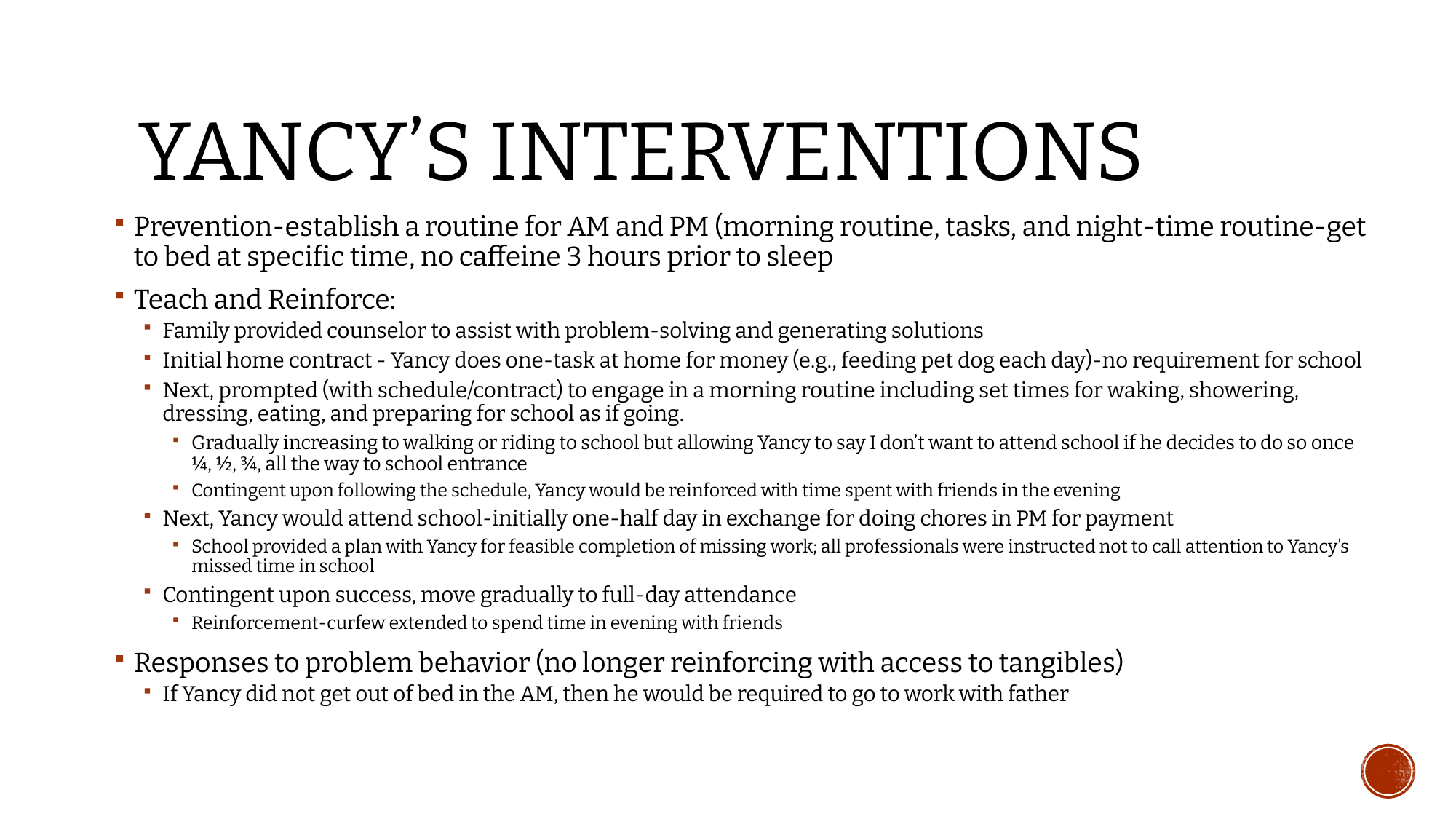

# Yancy’s interventions
Prevention-establish a routine for AM and PM (morning routine, tasks, and night-time routine-get to bed at specific time, no caffeine 3 hours prior to sleep
Teach and Reinforce:
Family provided counselor to assist with problem-solving and generating solutions
Initial home contract - Yancy does one-task at home for money (e.g., feeding pet dog each day)-no requirement for school
Next, prompted (with schedule/contract) to engage in a morning routine including set times for waking, showering, dressing, eating, and preparing for school as if going.
Gradually increasing to walking or riding to school but allowing Yancy to say I don’t want to attend school if he decides to do so once ¼, ½, ¾, all the way to school entrance
Contingent upon following the schedule, Yancy would be reinforced with time spent with friends in the evening
Next, Yancy would attend school-initially one-half day in exchange for doing chores in PM for payment
School provided a plan with Yancy for feasible completion of missing work; all professionals were instructed not to call attention to Yancy’s missed time in school
Contingent upon success, move gradually to full-day attendance
Reinforcement-curfew extended to spend time in evening with friends
Responses to problem behavior (no longer reinforcing with access to tangibles)
If Yancy did not get out of bed in the AM, then he would be required to go to work with father